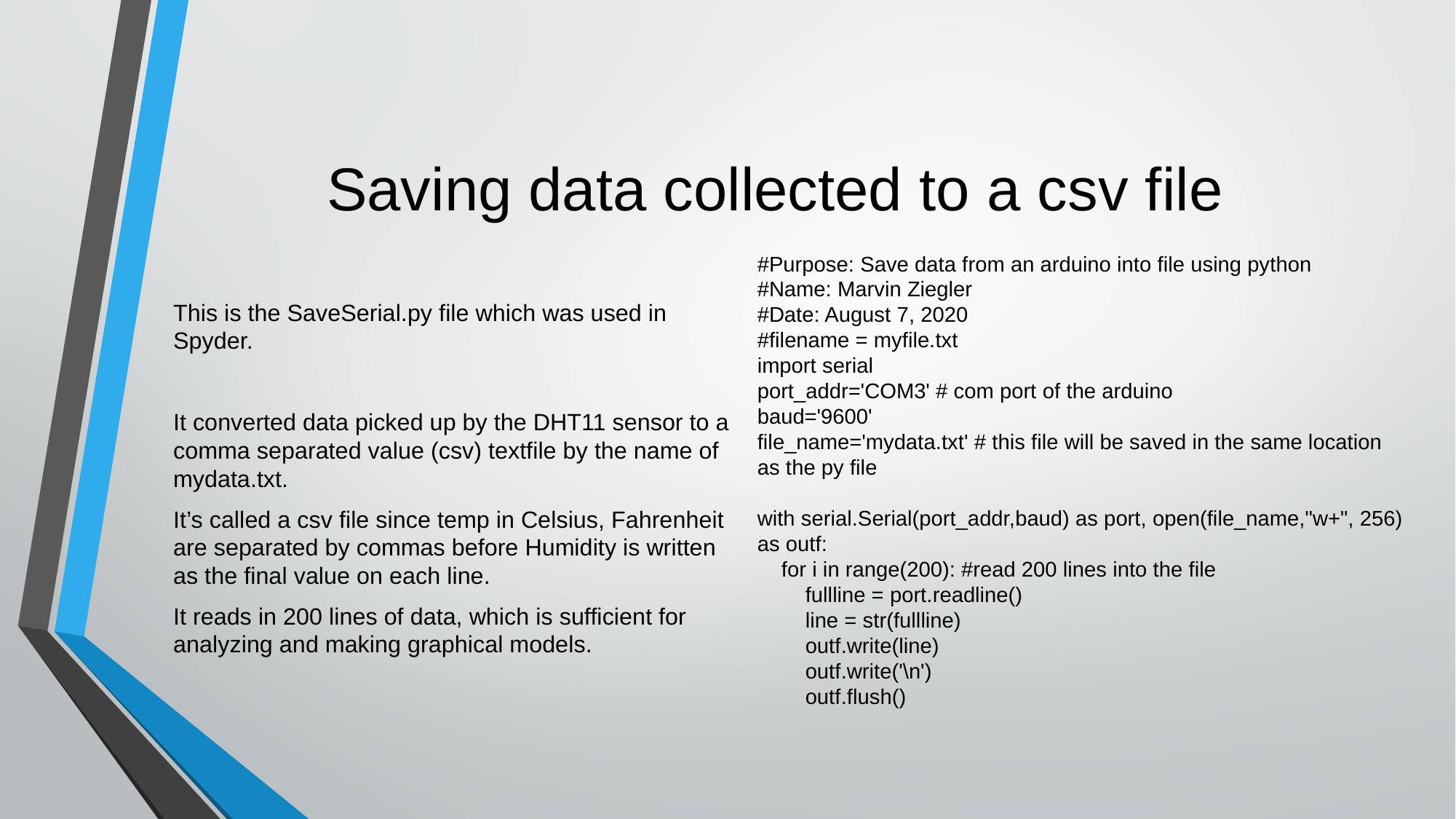

# Saving data collected to a csv file
#Purpose: Save data from an arduino into file using python
#Name: Marvin Ziegler
#Date: August 7, 2020
#filename = myfile.txt
import serial
port_addr='COM3' # com port of the arduino
baud='9600'
file_name='mydata.txt' # this file will be saved in the same location as the py file

with serial.Serial(port_addr,baud) as port, open(file_name,"w+", 256) as outf:
    for i in range(200): #read 200 lines into the file
        fullline = port.readline()
        line = str(fullline)
        outf.write(line)
        outf.write('\n')
        outf.flush()
This is the SaveSerial.py file which was used in Spyder.

It converted data picked up by the DHT11 sensor to a comma separated value (csv) textfile by the name of mydata.txt.
It’s called a csv file since temp in Celsius, Fahrenheit are separated by commas before Humidity is written as the final value on each line.
It reads in 200 lines of data, which is sufficient for analyzing and making graphical models.